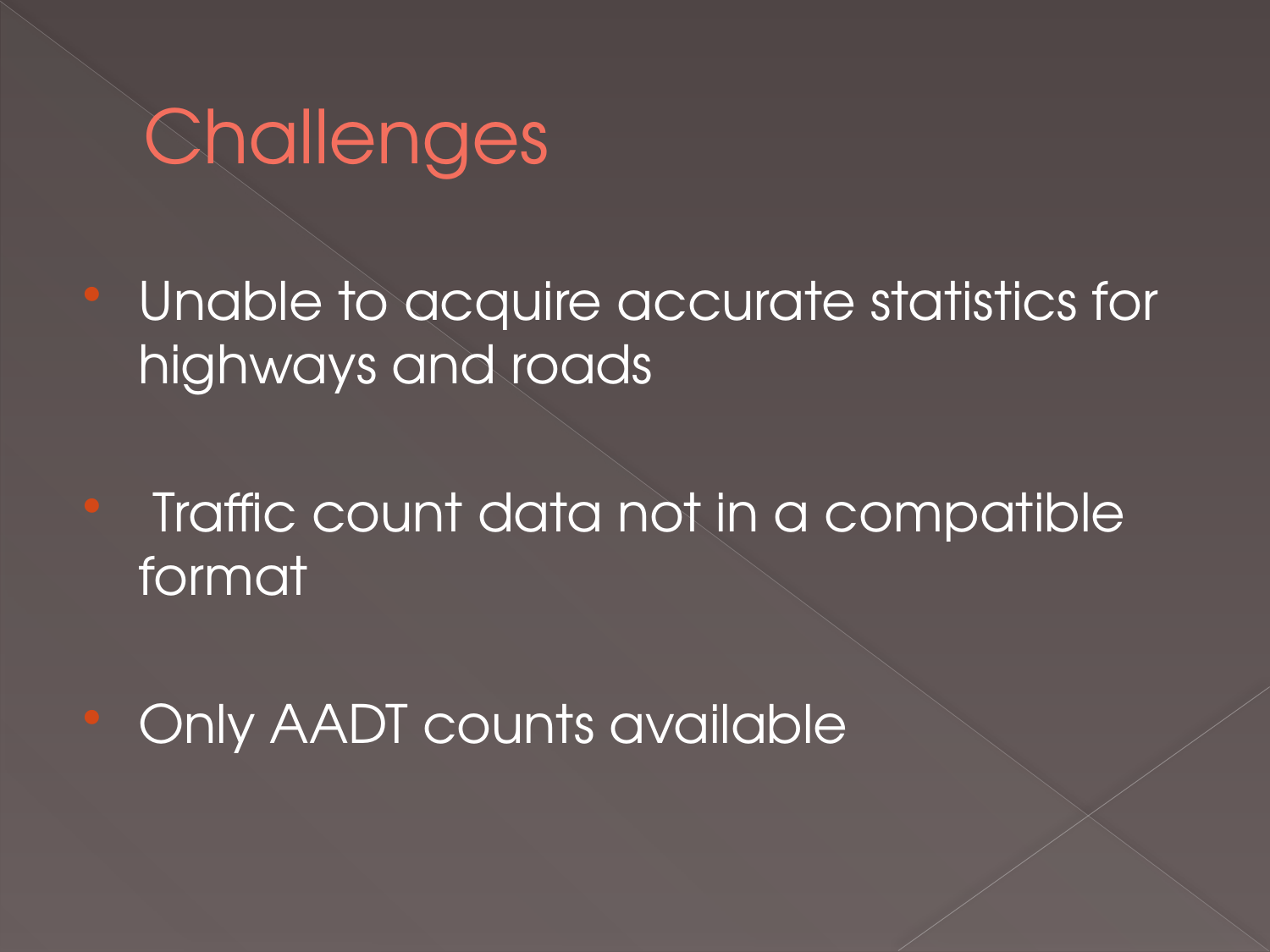

# Challenges
Unable to acquire accurate statistics for highways and roads

 Traffic count data not in a compatible format

Only AADT counts available